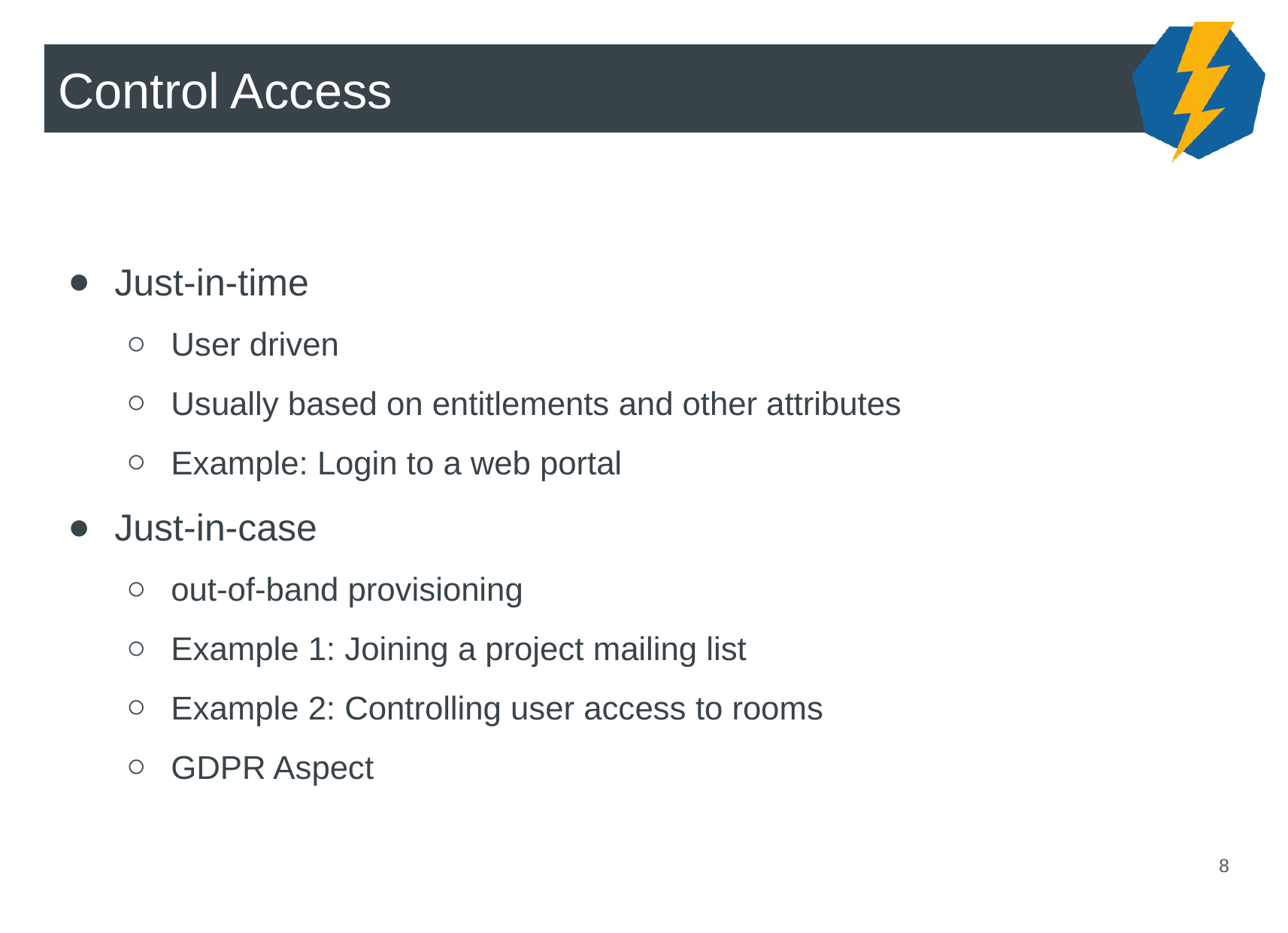

Control Access
Just-in-time
User driven
Usually based on entitlements and other attributes
Example: Login to a web portal
Just-in-case
out-of-band provisioning
Example 1: Joining a project mailing list
Example 2: Controlling user access to rooms
GDPR Aspect
8